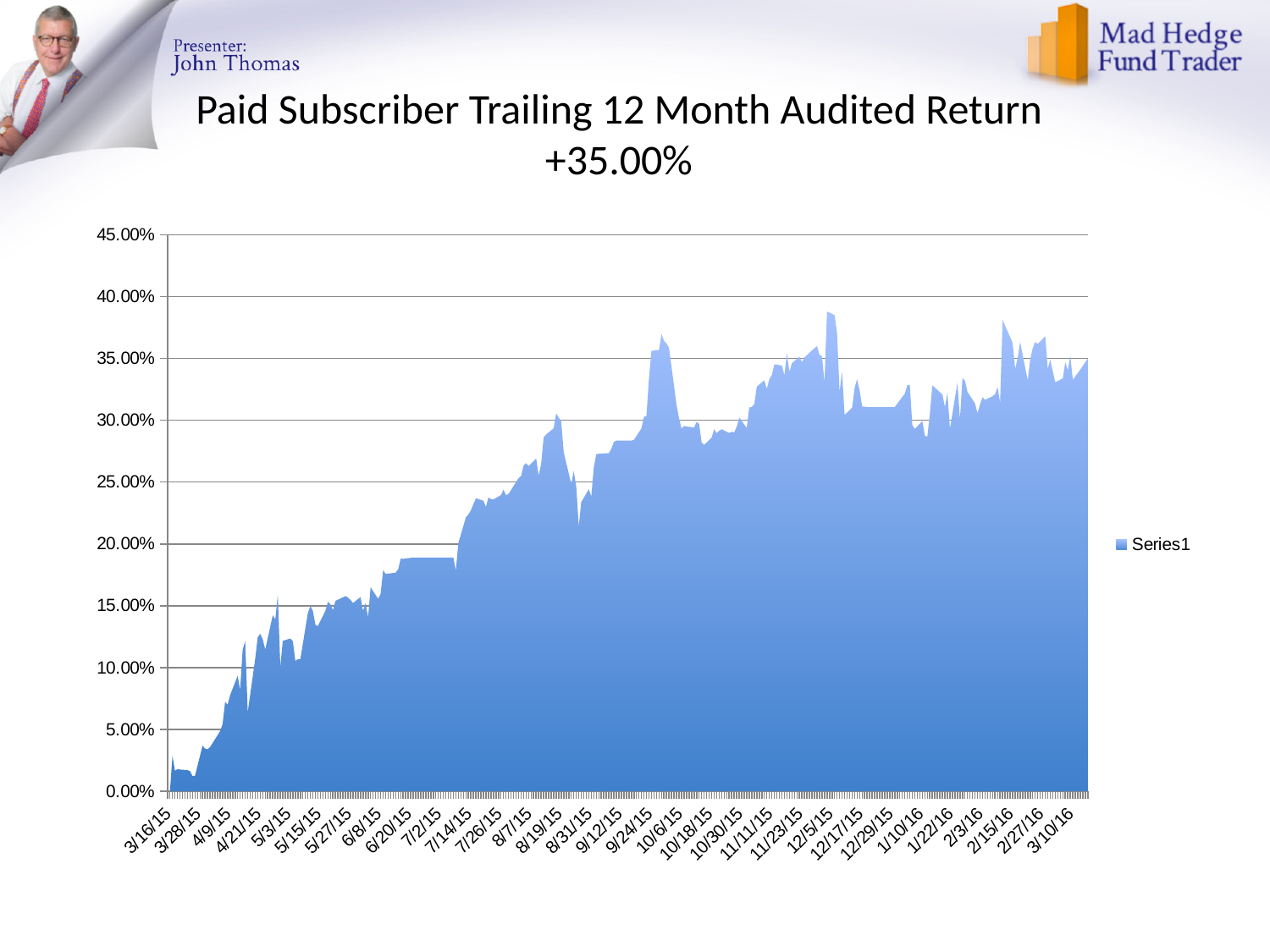

# Paid Subscriber Trailing 12 Month Audited Return +35.00%

### Chart

| Category |  |
|---|---|
| 42079.0 | 0.0 |
| 42080.0 | 0.0 |
| 42081.0 | 0.0286 |
| 42082.0 | 0.0165999999999999 |
| 42083.0 | 0.0178 |
| 42086.0 | 0.0171999999999999 |
| 42087.0 | 0.0169999999999999 |
| 42088.0 | 0.0164 |
| 42089.0 | 0.0123 |
| 42090.0 | 0.0125 |
| 42093.0 | 0.0368999999999999 |
| 42094.0 | 0.0345 |
| 42095.0 | 0.0338999999999998 |
| 42096.0 | 0.0356999999999998 |
| 42100.0 | 0.0486 |
| 42101.0 | 0.0543 |
| 42102.0 | 0.0721999999999998 |
| 42103.0 | 0.0698999999999998 |
| 42104.0 | 0.0777999999999999 |
| 42107.0 | 0.0933999999999999 |
| 42108.0 | 0.0817999999999999 |
| 42109.0 | 0.1144 |
| 42110.0 | 0.1215 |
| 42111.0 | 0.0637999999999998 |
| 42114.0 | 0.1071 |
| 42115.0 | 0.1246 |
| 42116.0 | 0.1273 |
| 42117.0 | 0.1228 |
| 42118.0 | 0.1145 |
| 42121.0 | 0.1423 |
| 42122.0 | 0.139 |
| 42123.0 | 0.1589 |
| 42124.0 | 0.1007 |
| 42125.0 | 0.1216 |
| 42128.0 | 0.1235 |
| 42129.0 | 0.1213 |
| 42130.0 | 0.1053 |
| 42131.0 | 0.1068 |
| 42132.0 | 0.1068 |
| 42135.0 | 0.1443 |
| 42136.0 | 0.1498 |
| 42137.0 | 0.1457 |
| 42138.0 | 0.1346 |
| 42139.0 | 0.1336 |
| 42142.0 | 0.146 |
| 42143.0 | 0.1532 |
| 42144.0 | 0.1512 |
| 42145.0 | 0.1463 |
| 42146.0 | 0.1539 |
| 42150.0 | 0.1578 |
| 42151.0 | 0.1566 |
| 42152.0 | 0.1547 |
| 42153.0 | 0.1522 |
| 42156.0 | 0.157 |
| 42157.0 | 0.1459 |
| 42158.0 | 0.152 |
| 42159.0 | 0.1407 |
| 42160.0 | 0.165 |
| 42163.0 | 0.1556 |
| 42164.0 | 0.1595 |
| 42165.0 | 0.1787 |
| 42166.0 | 0.1757 |
| 42167.0 | 0.176 |
| 42170.0 | 0.1767 |
| 42171.0 | 0.1795 |
| 42172.0 | 0.1881 |
| 42173.0 | 0.1879 |
| 42174.0 | 0.1882 |
| 42177.0 | 0.189 |
| 42178.0 | 0.189 |
| 42179.0 | 0.189 |
| 42180.0 | 0.189 |
| 42181.0 | 0.189 |
| 42184.0 | 0.189 |
| 42185.0 | 0.189 |
| 42186.0 | 0.189 |
| 42187.0 | 0.189 |
| 42191.0 | 0.189 |
| 42192.0 | 0.189 |
| 42193.0 | 0.189 |
| 42194.0 | 0.1785 |
| 42195.0 | 0.2007 |
| 42198.0 | 0.2215 |
| 42199.0 | 0.2239 |
| 42200.0 | 0.2272 |
| 42201.0 | 0.2323 |
| 42202.0 | 0.2369 |
| 42205.0 | 0.2349 |
| 42206.0 | 0.2299 |
| 42207.0 | 0.2376 |
| 42208.0 | 0.2362 |
| 42209.0 | 0.236 |
| 42212.0 | 0.2395 |
| 42213.0 | 0.2438 |
| 42214.0 | 0.2393 |
| 42215.0 | 0.2405 |
| 42216.0 | 0.2436 |
| 42219.0 | 0.2532 |
| 42220.0 | 0.2549 |
| 42221.0 | 0.2634 |
| 42222.0 | 0.2653 |
| 42223.0 | 0.2629 |
| 42226.0 | 0.2691 |
| 42227.0 | 0.2553 |
| 42228.0 | 0.2645 |
| 42229.0 | 0.2861 |
| 42230.0 | 0.2885 |
| 42233.0 | 0.2935 |
| 42234.0 | 0.3056 |
| 42235.0 | 0.3021 |
| 42236.0 | 0.2991 |
| 42237.0 | 0.2742 |
| 42240.0 | 0.2484 |
| 42241.0 | 0.2589 |
| 42242.0 | 0.2466 |
| 42243.0 | 0.2142 |
| 42244.0 | 0.2338 |
| 42247.0 | 0.2442 |
| 42248.0 | 0.2384 |
| 42249.0 | 0.2621 |
| 42250.0 | 0.2725 |
| 42251.0 | 0.2729 |
| 42255.0 | 0.2734 |
| 42256.0 | 0.2768 |
| 42257.0 | 0.2826 |
| 42258.0 | 0.2835 |
| 42261.0 | 0.2835 |
| 42262.0 | 0.2835 |
| 42263.0 | 0.2835 |
| 42264.0 | 0.2835 |
| 42265.0 | 0.2842 |
| 42268.0 | 0.2933 |
| 42269.0 | 0.3027 |
| 42270.0 | 0.3035 |
| 42271.0 | 0.3335 |
| 42272.0 | 0.3561 |
| 42275.0 | 0.3568 |
| 42276.0 | 0.3697 |
| 42277.0 | 0.3641 |
| 42278.0 | 0.3621 |
| 42279.0 | 0.3586 |
| 42282.0 | 0.3122 |
| 42283.0 | 0.3015 |
| 42284.0 | 0.2932 |
| 42285.0 | 0.2954 |
| 42286.0 | 0.2949 |
| 42289.0 | 0.2942 |
| 42290.0 | 0.2987 |
| 42291.0 | 0.2971 |
| 42292.0 | 0.2821 |
| 42293.0 | 0.28 |
| 42296.0 | 0.286 |
| 42297.0 | 0.2927 |
| 42298.0 | 0.2895 |
| 42299.0 | 0.2915 |
| 42300.0 | 0.2927 |
| 42303.0 | 0.2897 |
| 42304.0 | 0.2907 |
| 42305.0 | 0.2902 |
| 42306.0 | 0.2948 |
| 42307.0 | 0.3022 |
| 42310.0 | 0.2938 |
| 42311.0 | 0.3103 |
| 42312.0 | 0.3107 |
| 42313.0 | 0.313 |
| 42314.0 | 0.3272 |
| 42317.0 | 0.3323 |
| 42318.0 | 0.3254 |
| 42319.0 | 0.3332 |
| 42320.0 | 0.3366 |
| 42321.0 | 0.3452 |
| 42324.0 | 0.3442 |
| 42325.0 | 0.3364 |
| 42326.0 | 0.3543 |
| 42327.0 | 0.3392 |
| 42328.0 | 0.3461 |
| 42331.0 | 0.3513 |
| 42332.0 | 0.3471 |
| 42333.0 | 0.3507 |
| 42335.0 | 0.3546 |
| 42338.0 | 0.36 |
| 42339.0 | 0.3528 |
| 42340.0 | 0.3517 |
| 42341.0 | 0.3306 |
| 42342.0 | 0.3879 |
| 42345.0 | 0.3851 |
| 42346.0 | 0.3708 |
| 42347.0 | 0.3229 |
| 42348.0 | 0.3393 |
| 42349.0 | 0.3043 |
| 42352.0 | 0.3101 |
| 42353.0 | 0.326 |
| 42354.0 | 0.3332 |
| 42355.0 | 0.324 |
| 42356.0 | 0.3111 |
| 42359.0 | 0.3106 |
| 42360.0 | 0.3106 |
| 42361.0 | 0.3106 |
| 42362.0 | 0.3106 |
| 42366.0 | 0.3106 |
| 42367.0 | 0.3106 |
| 42368.0 | 0.3106 |
| 42369.0 | 0.3106 |
| 42373.0 | 0.3216 |
| 42374.0 | 0.3283 |
| 42375.0 | 0.3285 |
| 42376.0 | 0.2962 |
| 42377.0 | 0.2929 |
| 42380.0 | 0.2993 |
| 42381.0 | 0.2875 |
| 42382.0 | 0.2867 |
| 42383.0 | 0.3048 |
| 42384.0 | 0.3282 |
| 42388.0 | 0.3208 |
| 42389.0 | 0.3106 |
| 42390.0 | 0.3223 |
| 42391.0 | 0.2932 |
| 42394.0 | 0.3304 |
| 42395.0 | 0.3007 |
| 42396.0 | 0.334 |
| 42397.0 | 0.332 |
| 42398.0 | 0.3229 |
| 42401.0 | 0.3136 |
| 42402.0 | 0.3057 |
| 42403.0 | 0.3126 |
| 42404.0 | 0.3186 |
| 42405.0 | 0.3165 |
| 42408.0 | 0.3194 |
| 42409.0 | 0.3211 |
| 42410.0 | 0.3268 |
| 42411.0 | 0.3142 |
| 42412.0 | 0.3811 |
| 42416.0 | 0.3625 |
| 42417.0 | 0.3415 |
| 42418.0 | 0.3504 |
| 42419.0 | 0.3633 |
| 42422.0 | 0.3322 |
| 42423.0 | 0.3491 |
| 42424.0 | 0.3581 |
| 42425.0 | 0.3633 |
| 42426.0 | 0.3616 |
| 42429.0 | 0.3679 |
| 42430.0 | 0.3416 |
| 42431.0 | 0.3491 |
| 42432.0 | 0.3397 |
| 42433.0 | 0.3307 |
| 42436.0 | 0.3338 |
| 42437.0 | 0.347 |
| 42438.0 | 0.3405 |
| 42439.0 | 0.3521 |
| 42440.0 | 0.3327 |
| 42443.0 | 0.341 |
| 42446.0 | 0.35 |